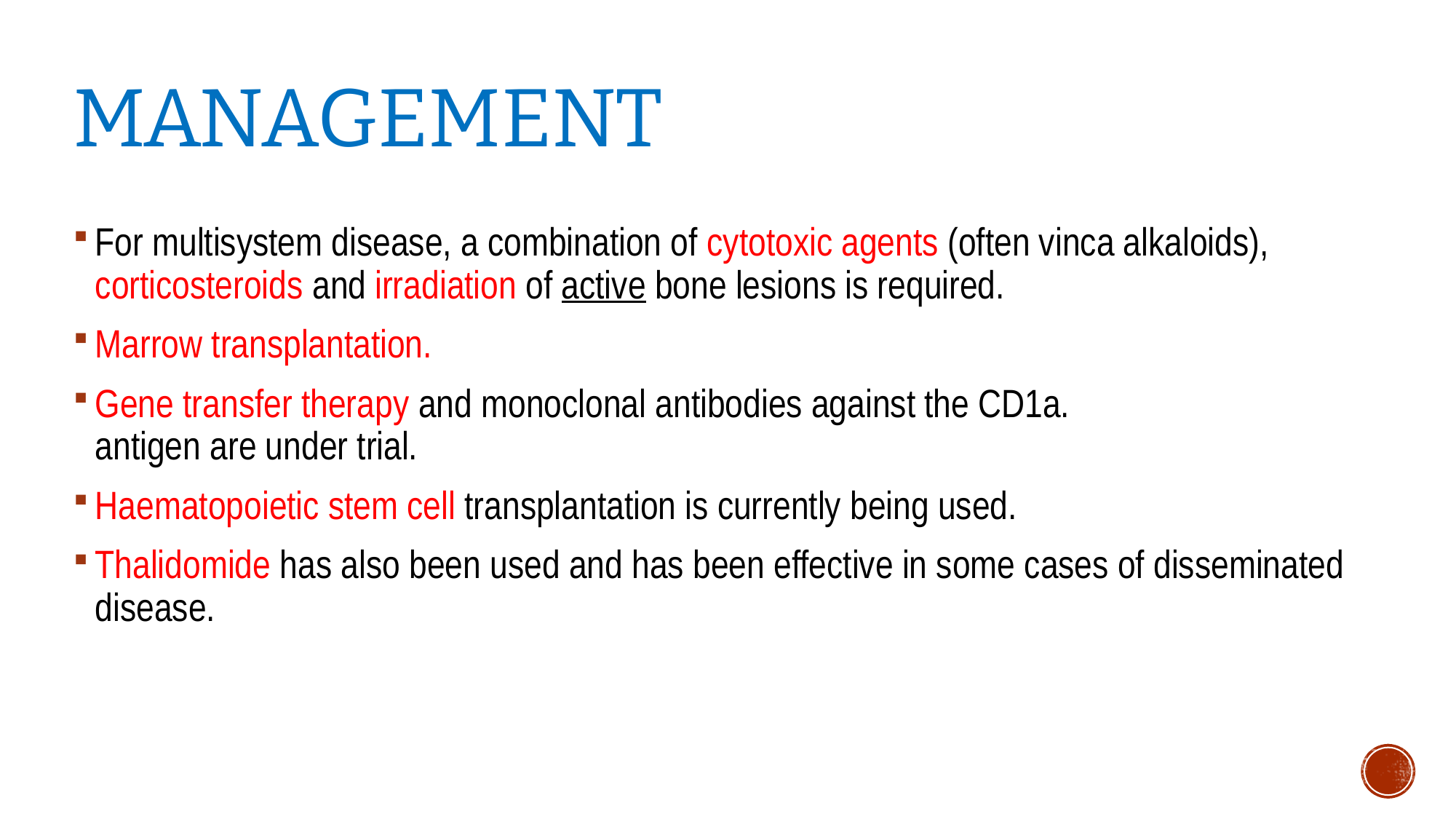

# Management
For multisystem disease, a combination of cytotoxic agents (often vinca alkaloids), corticosteroids and irradiation of active bone lesions is required.
Marrow transplantation.
Gene transfer therapy and monoclonal antibodies against the CD1a.
antigen are under trial.
Haematopoietic stem cell transplantation is currently being used.
Thalidomide has also been used and has been effective in some cases of disseminated disease.